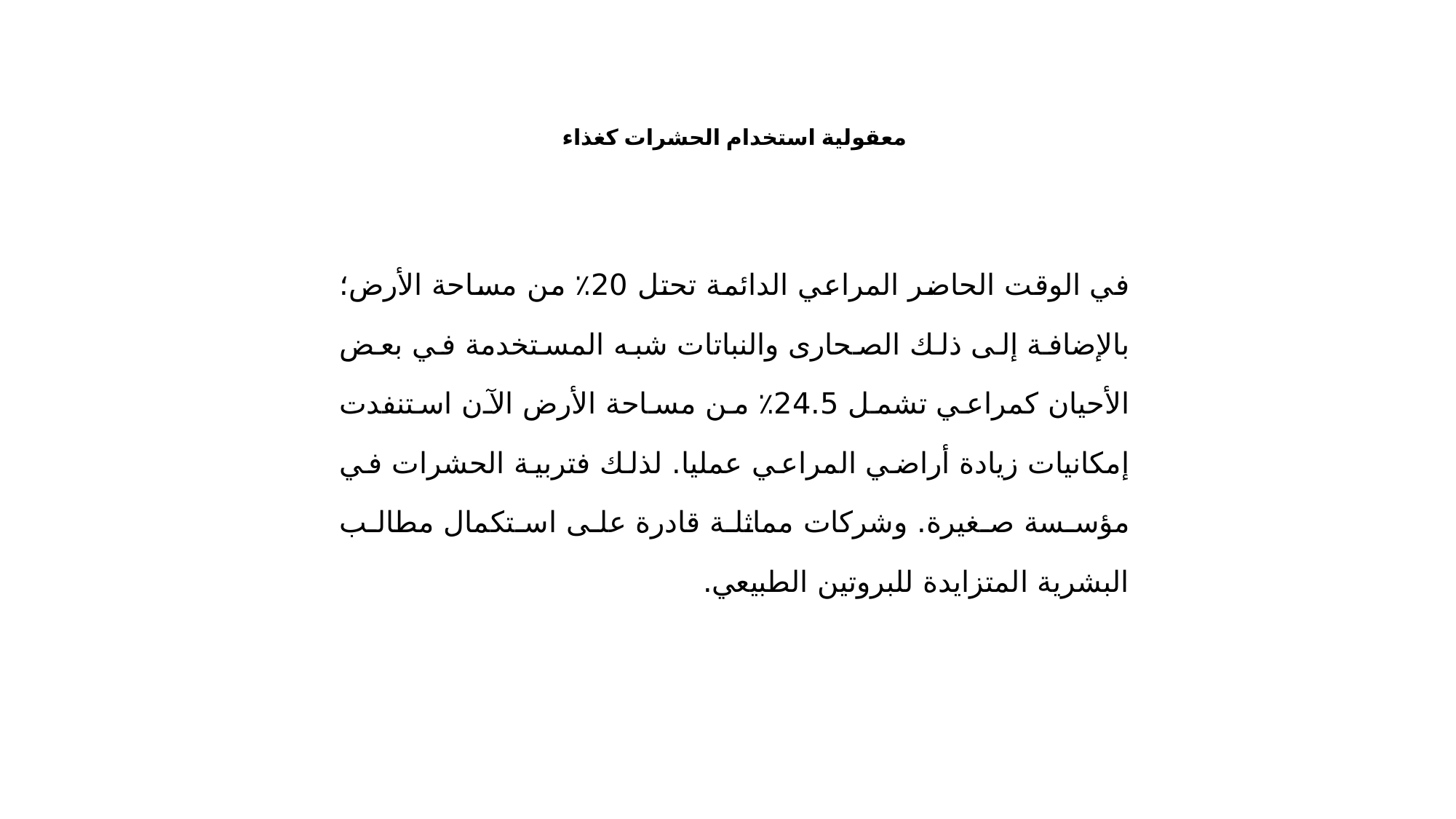

معقولية استخدام الحشرات كغذاء

في الوقت الحاضر المراعي الدائمة تحتل 20٪ من مساحة الأرض؛ بالإضافة إلى ذلك الصحارى والنباتات شبه المستخدمة في بعض الأحيان كمراعي تشمل 24.5٪ من مساحة الأرض الآن استنفدت إمكانيات زيادة أراضي المراعي عمليا. لذلك فتربية الحشرات في مؤسسة صغيرة. وشركات مماثلة قادرة على استكمال مطالب البشرية المتزايدة للبروتين الطبيعي.